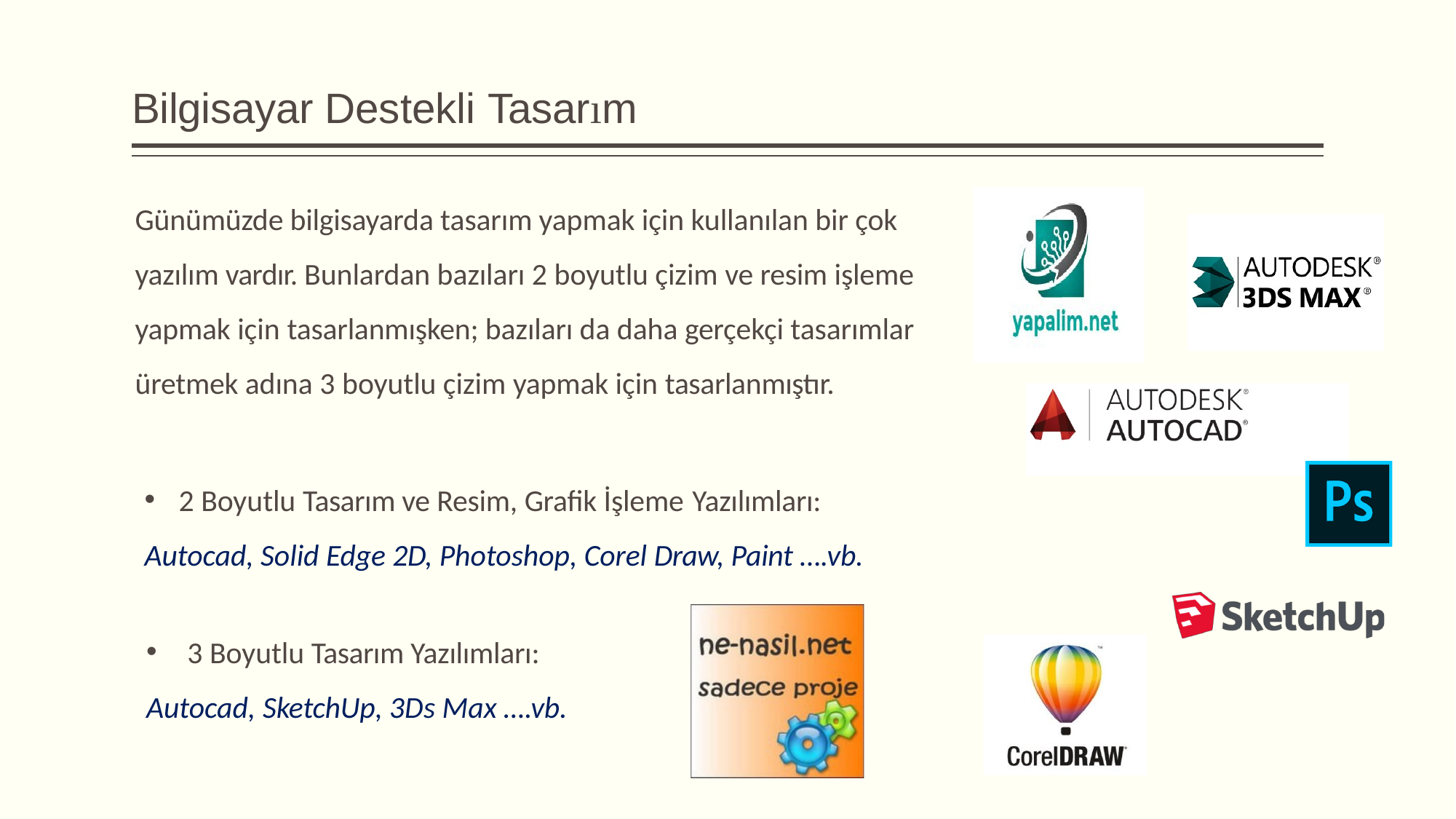

# Bilgisayar Destekli Tasarım
Günümüzde bilgisayarda tasarım yapmak için kullanılan bir çok  yazılım vardır. Bunlardan bazıları 2 boyutlu çizim ve resim işleme  yapmak için tasarlanmışken; bazıları da daha gerçekçi tasarımlar  üretmek adına 3 boyutlu çizim yapmak için tasarlanmıştır.

2 Boyutlu Tasarım ve Resim, Grafik İşleme Yazılımları:
Autocad, Solid Edge 2D, Photoshop, Corel Draw, Paint ….vb.

3 Boyutlu Tasarım Yazılımları:
Autocad, SketchUp, 3Ds Max ….vb.